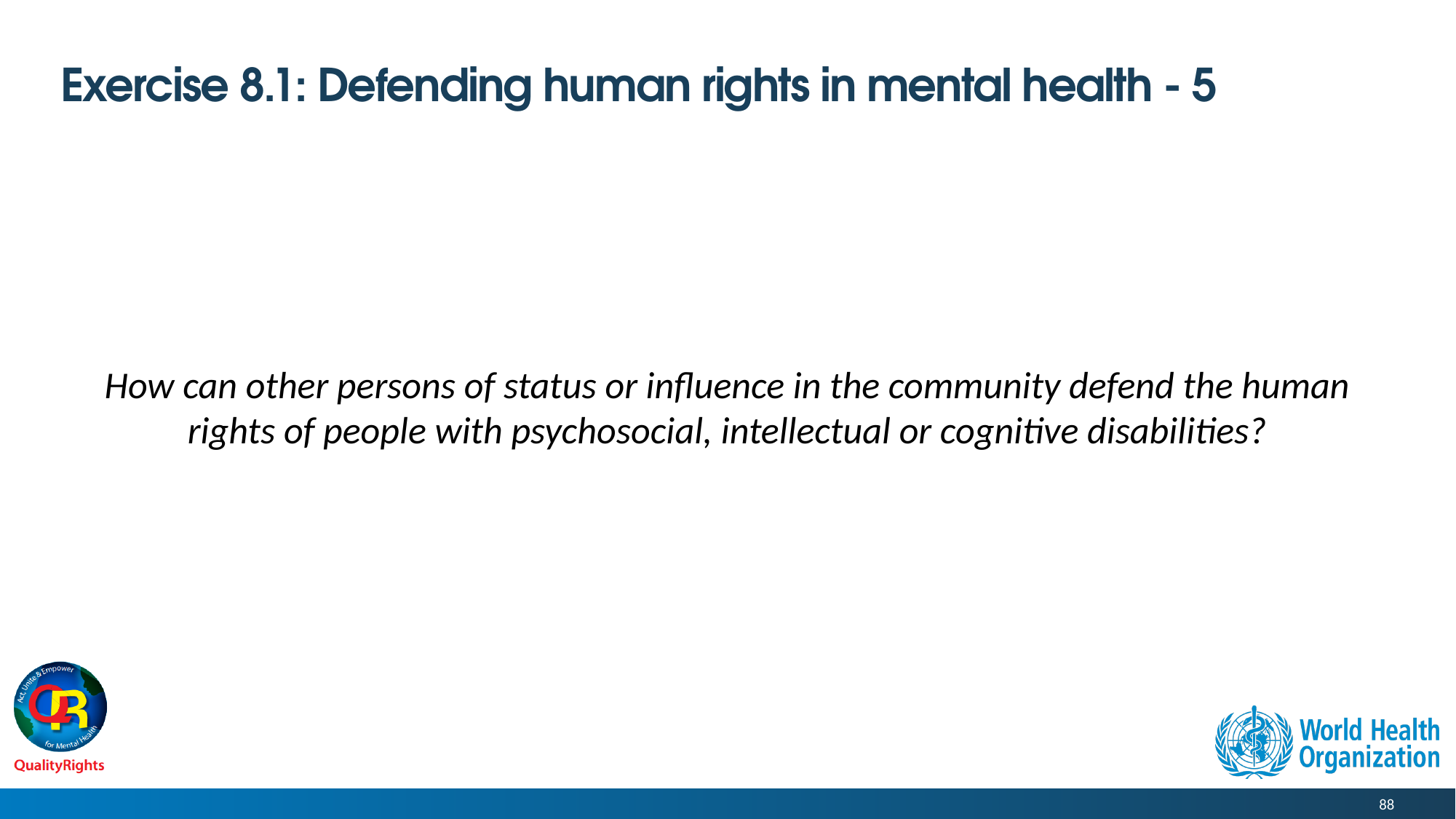

# Exercise 8.1: Defending human rights in mental health - 5

How can other persons of status or influence in the community defend the human rights of people with psychosocial, intellectual or cognitive disabilities?

88